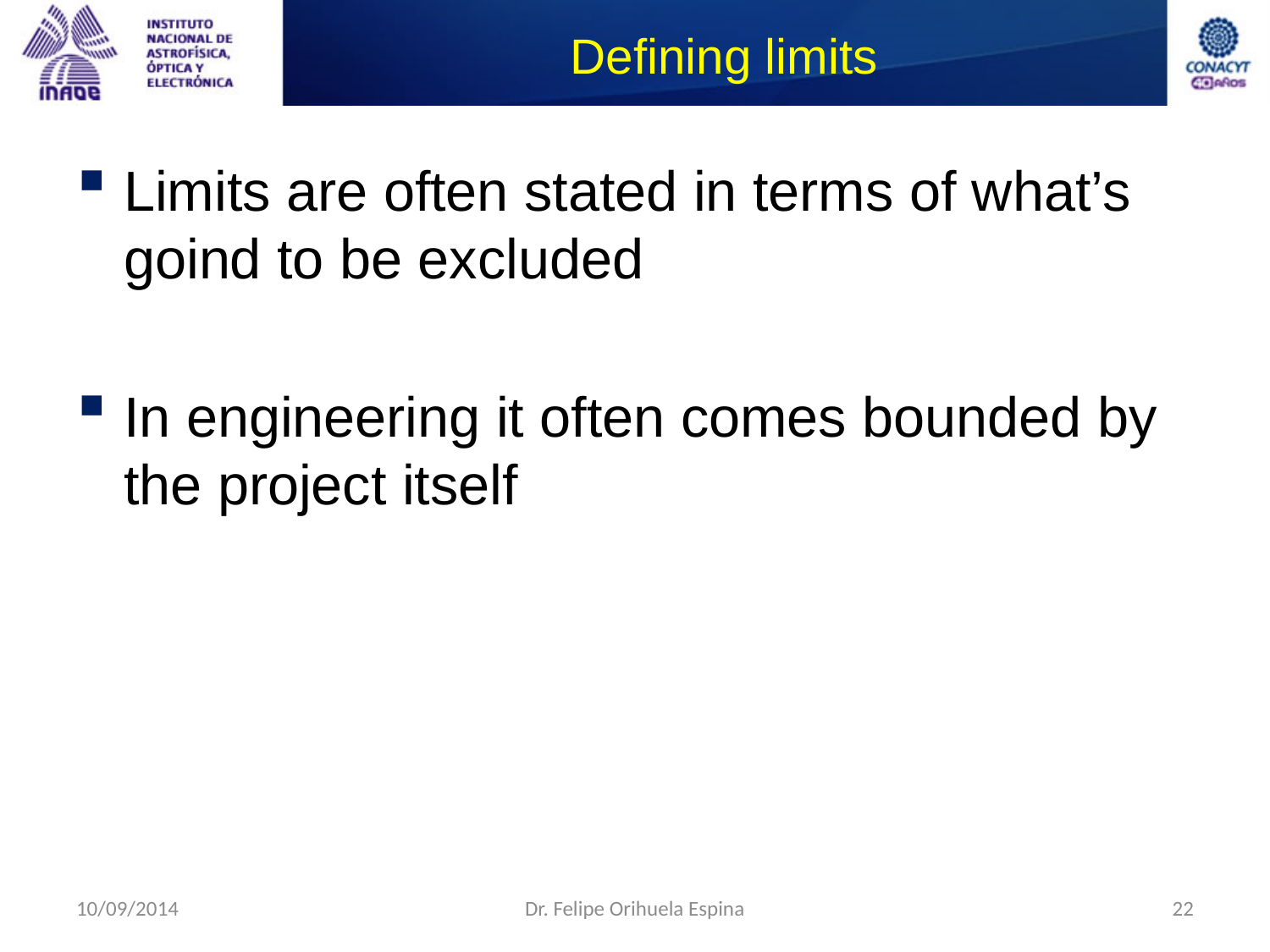

# Defining limits
Limits are often stated in terms of what’s goind to be excluded

In engineering it often comes bounded by the project itself
10/09/2014
Dr. Felipe Orihuela Espina
22